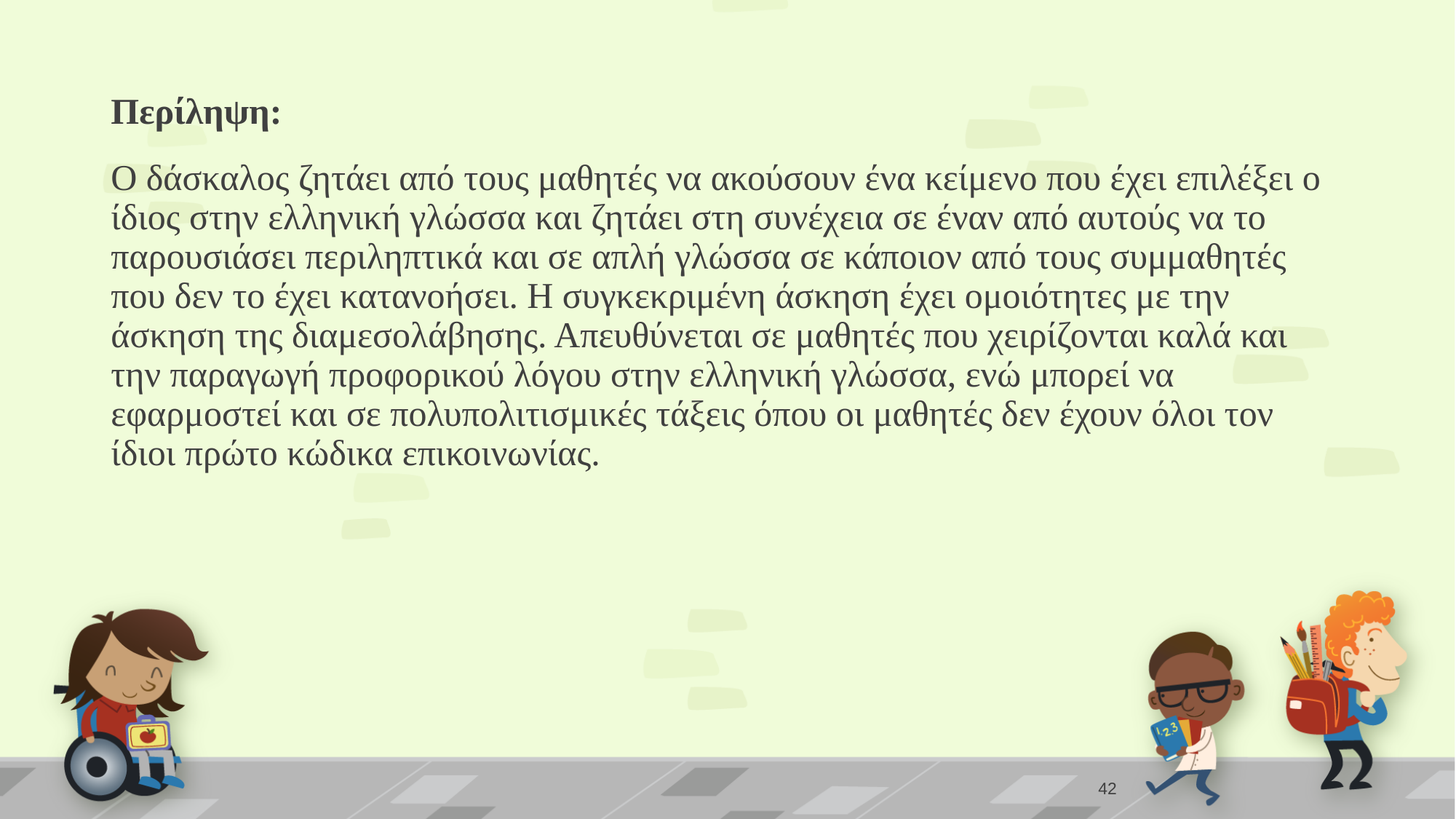

Περίληψη:
Ο δάσκαλος ζητάει από τους μαθητές να ακούσουν ένα κείμενο που έχει επιλέξει ο ίδιος στην ελληνική γλώσσα και ζητάει στη συνέχεια σε έναν από αυτούς να το παρουσιάσει περιληπτικά και σε απλή γλώσσα σε κάποιον από τους συμμαθητές που δεν το έχει κατανοήσει. Η συγκεκριμένη άσκηση έχει ομοιότητες με την άσκηση της διαμεσολάβησης. Απευθύνεται σε μαθητές που χειρίζονται καλά και την παραγωγή προφορικού λόγου στην ελληνική γλώσσα, ενώ μπορεί να εφαρμοστεί και σε πολυπολιτισμικές τάξεις όπου οι μαθητές δεν έχουν όλοι τον ίδιοι πρώτο κώδικα επικοινωνίας.

42